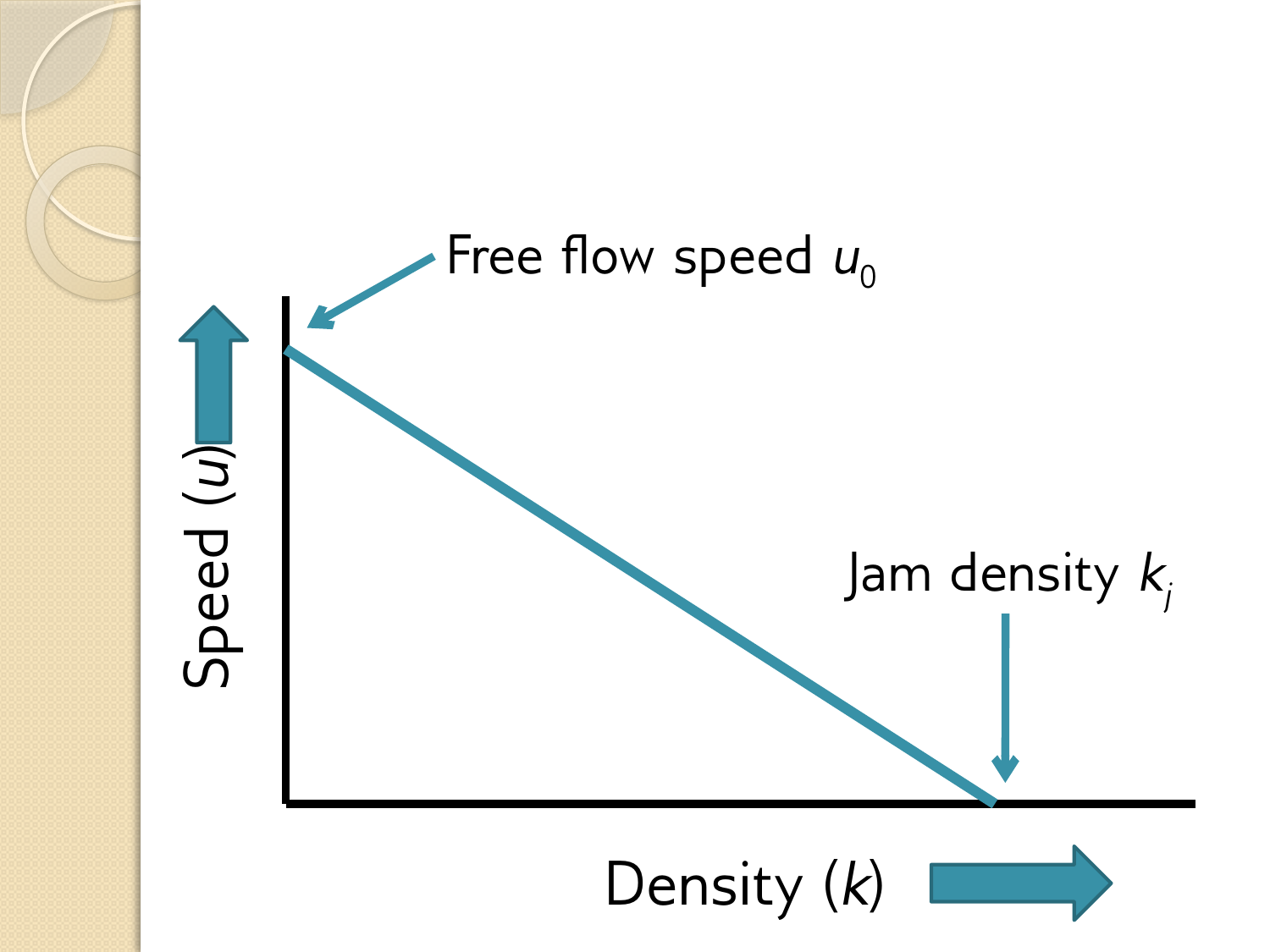

Free flow speed u0

Speed (u)
Jam density kj
Density (k)